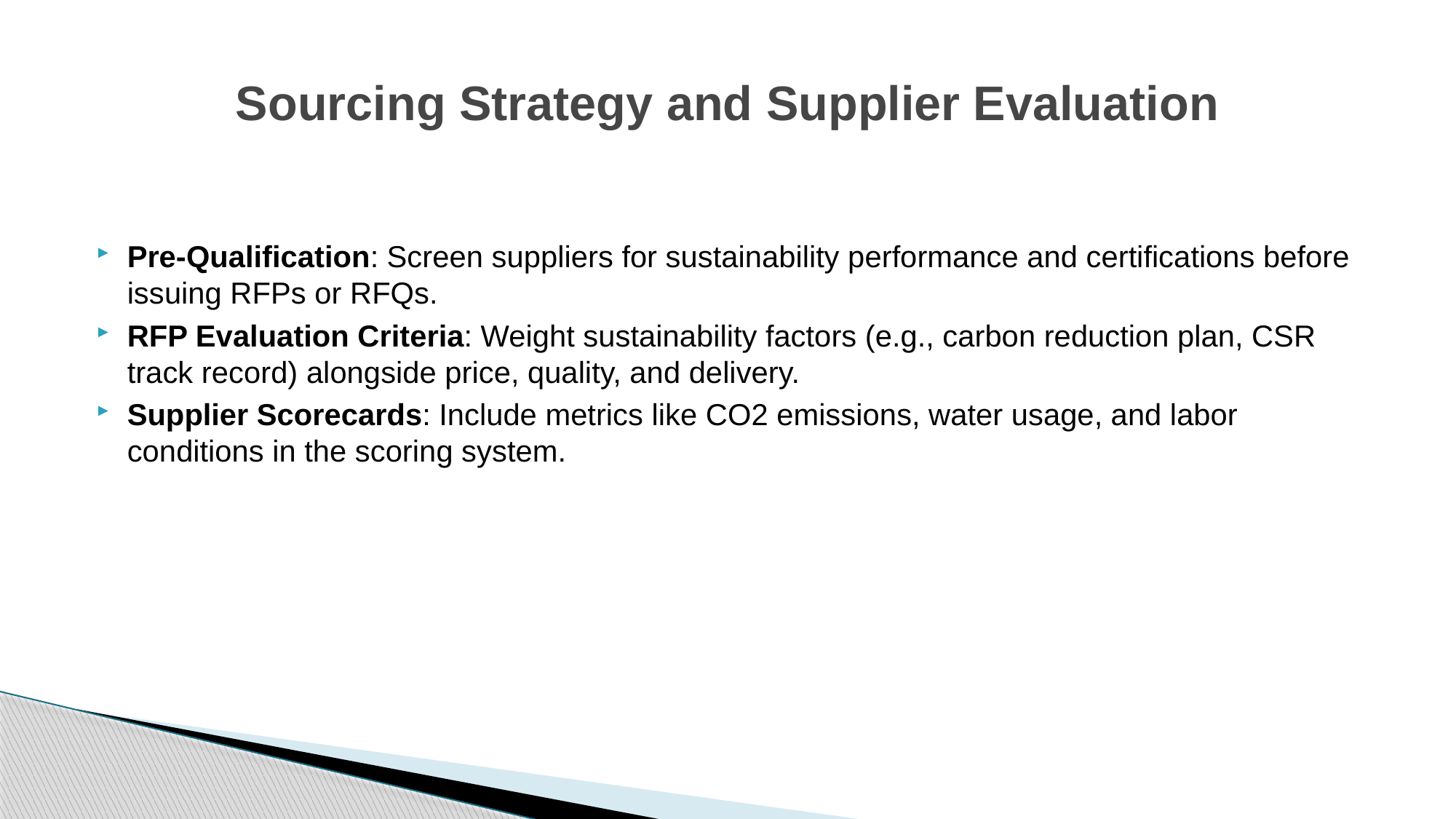

# Sourcing Strategy and Supplier Evaluation

Pre-Qualification: Screen suppliers for sustainability performance and certifications before issuing RFPs or RFQs.
RFP Evaluation Criteria: Weight sustainability factors (e.g., carbon reduction plan, CSR track record) alongside price, quality, and delivery.
Supplier Scorecards: Include metrics like CO2 emissions, water usage, and labor conditions in the scoring system.